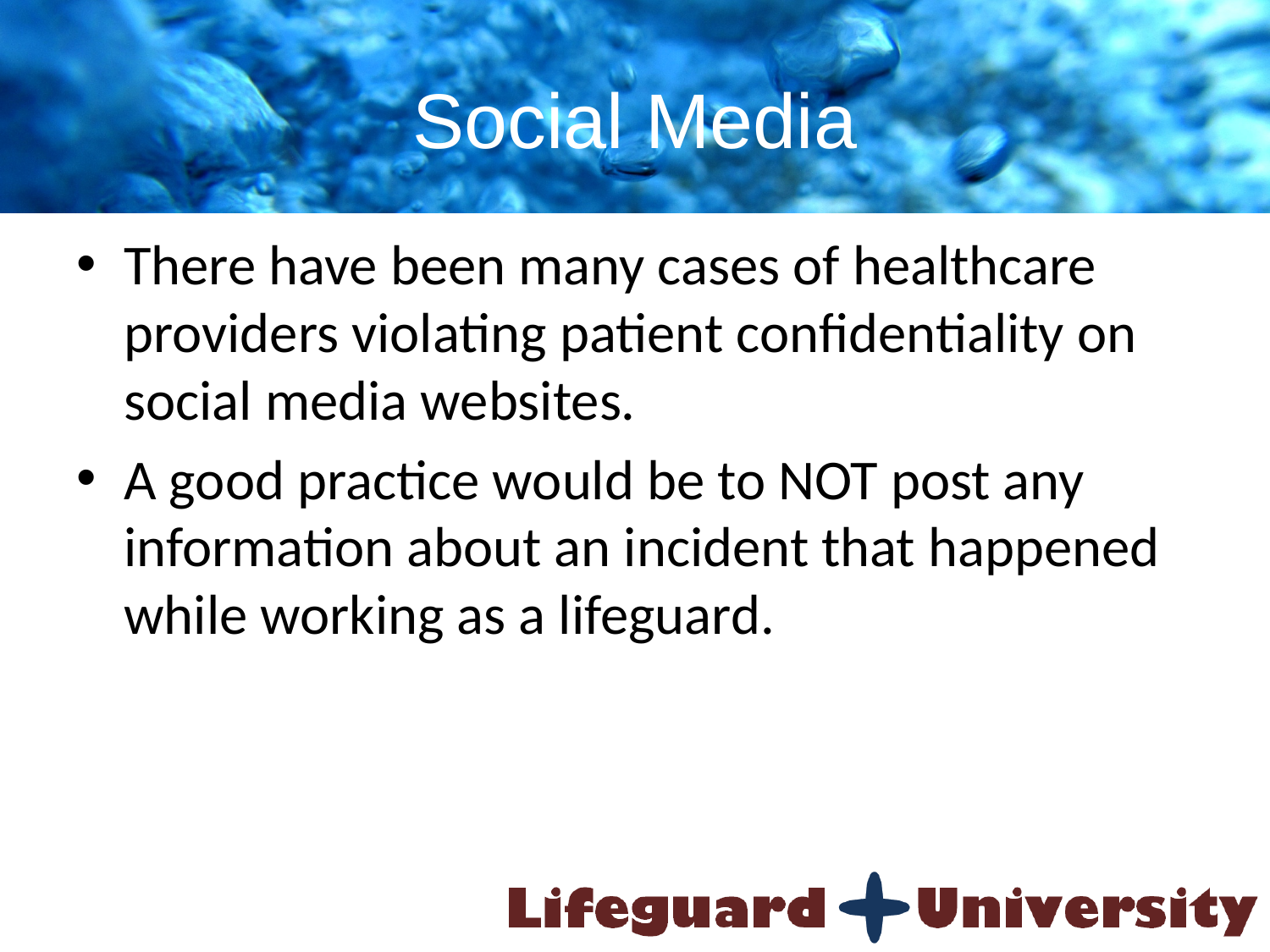

# Social Media
There have been many cases of healthcare providers violating patient confidentiality on social media websites.
A good practice would be to NOT post any information about an incident that happened while working as a lifeguard.